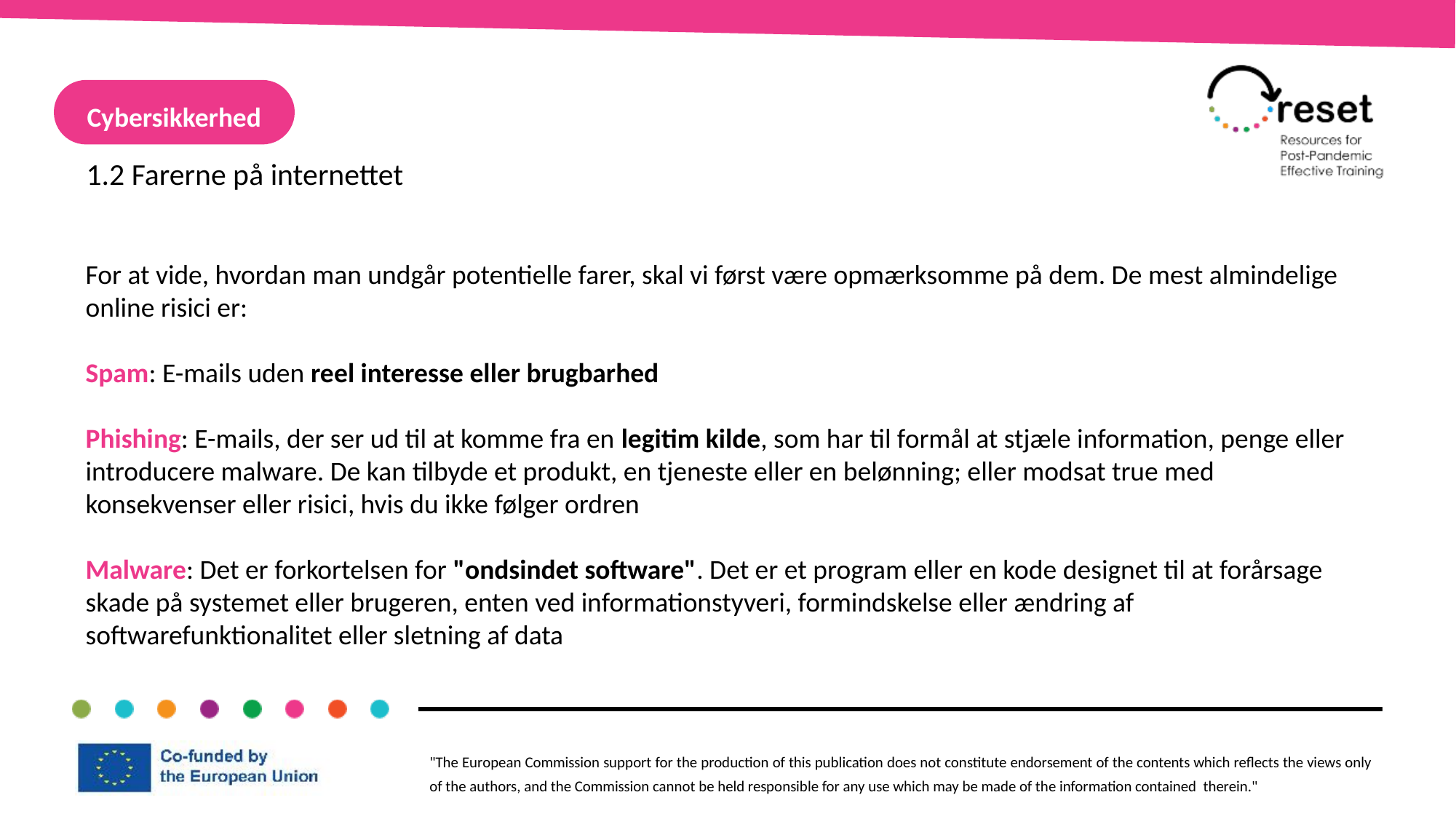

Cybersikkerhed
1.2 Farerne på internettet
For at vide, hvordan man undgår potentielle farer, skal vi først være opmærksomme på dem. De mest almindelige online risici er:

Spam: E-mails uden reel interesse eller brugbarhed

Phishing: E-mails, der ser ud til at komme fra en legitim kilde, som har til formål at stjæle information, penge eller introducere malware. De kan tilbyde et produkt, en tjeneste eller en belønning; eller modsat true med konsekvenser eller risici, hvis du ikke følger ordren

Malware: Det er forkortelsen for "ondsindet software". Det er et program eller en kode designet til at forårsage skade på systemet eller brugeren, enten ved informationstyveri, formindskelse eller ændring af softwarefunktionalitet eller sletning af data